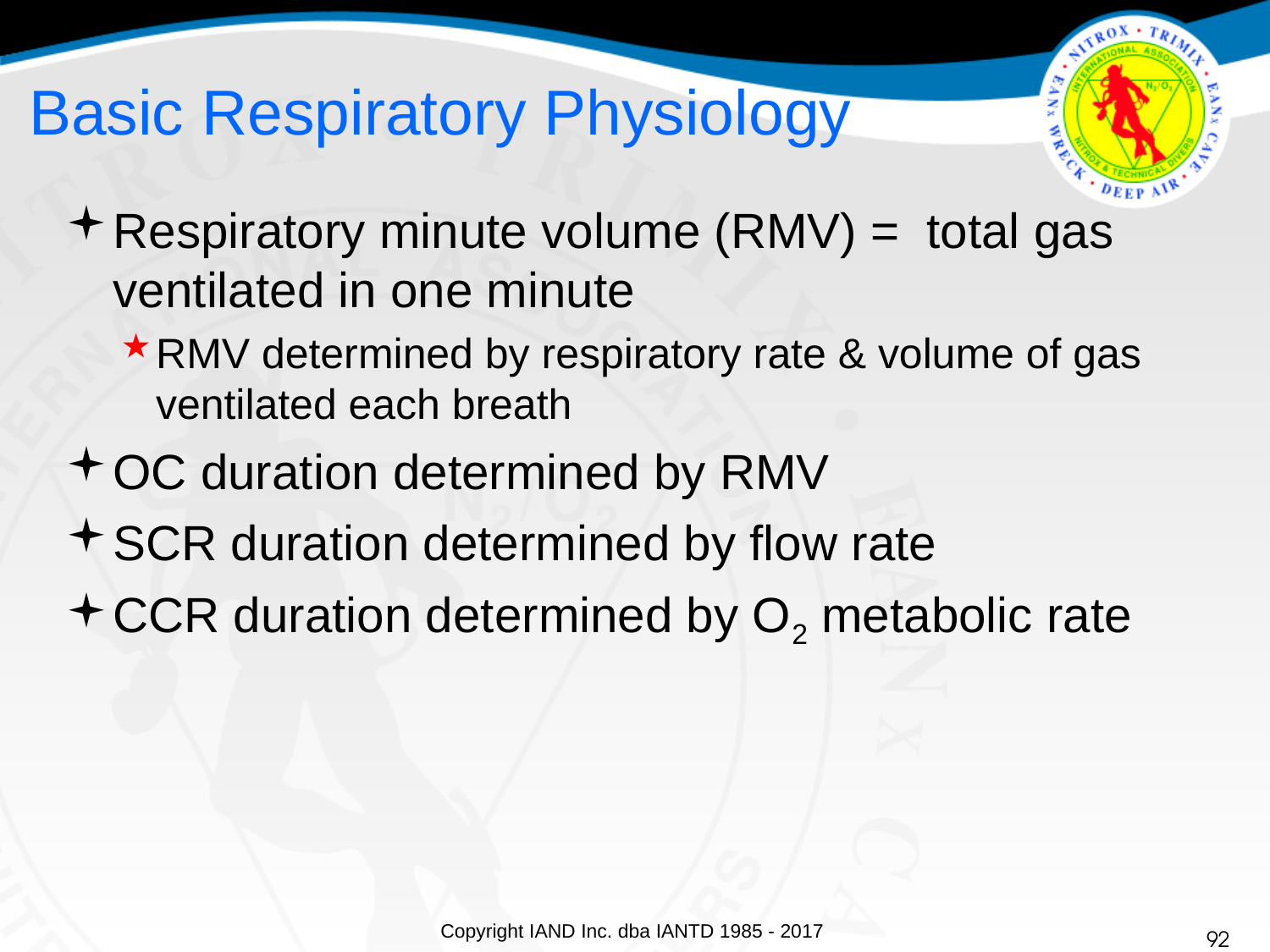

Basic Respiratory Physiology
Respiratory minute volume (RMV) =  total gas ventilated in one minute
RMV determined by respiratory rate & volume of gas ventilated each breath
OC duration determined by RMV
SCR duration determined by flow rate
CCR duration determined by O2 metabolic rate
92